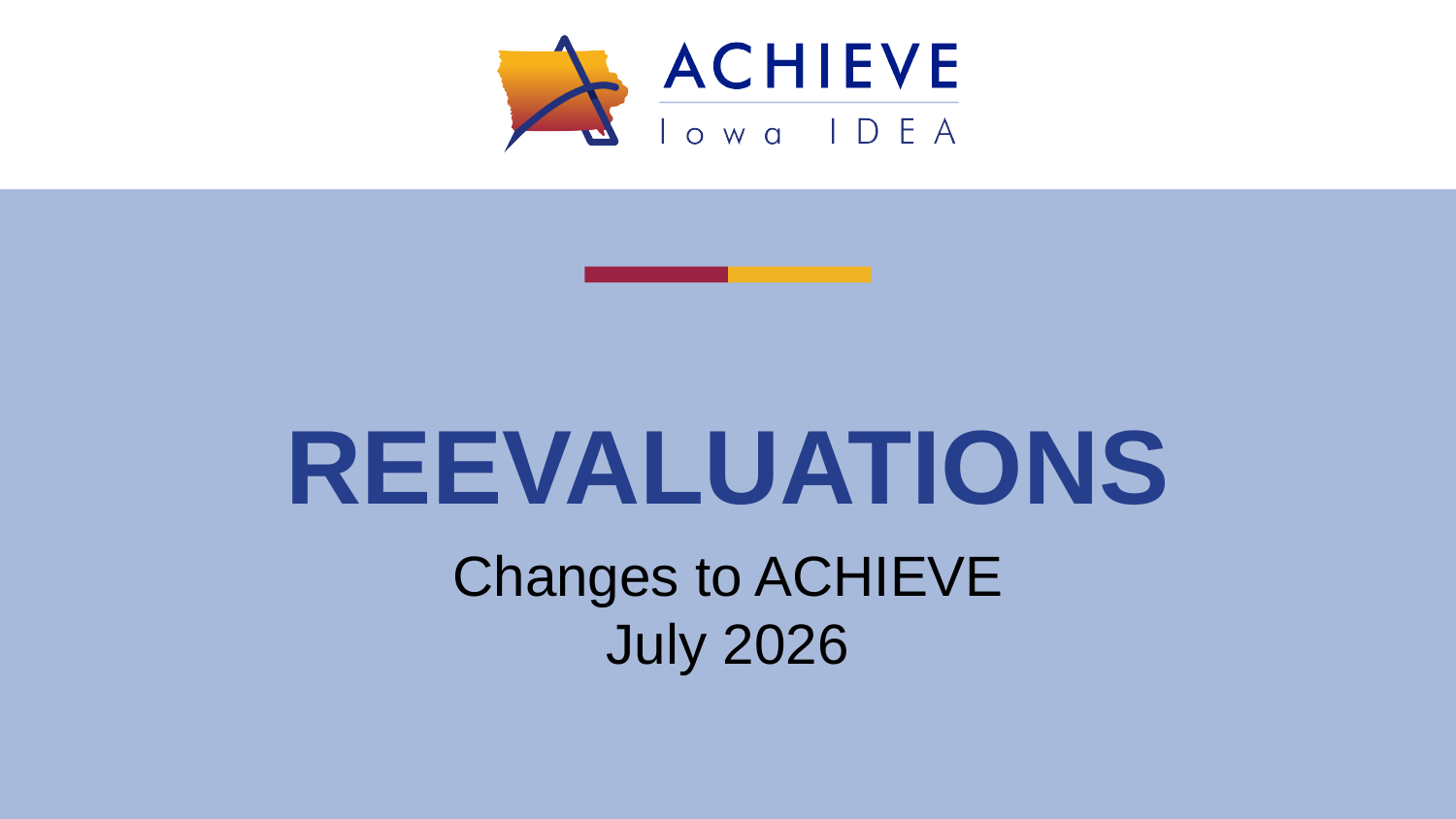

# REEVALUATIONS
Changes to ACHIEVE
July 2026